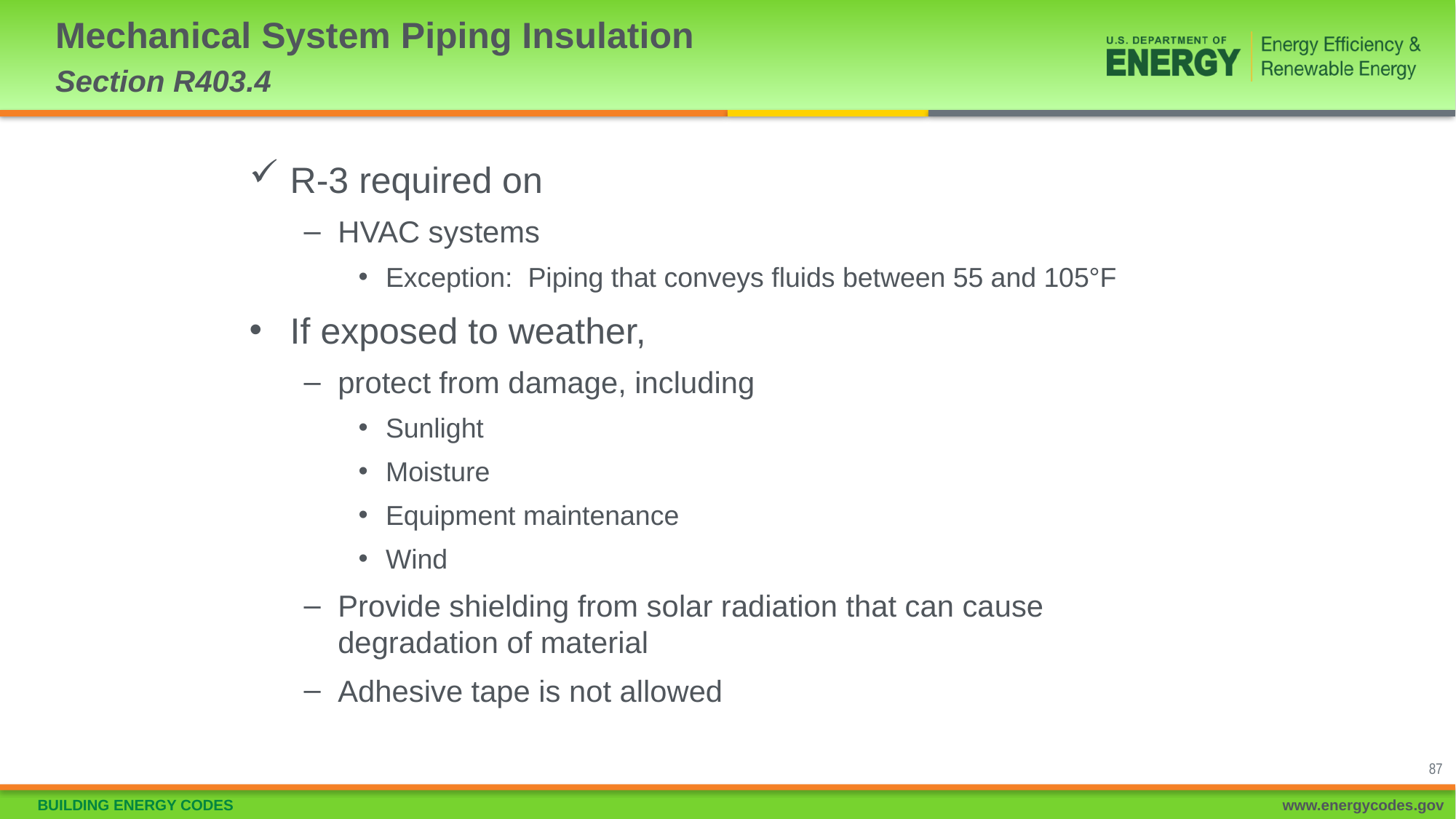

# Mechanical System Piping Insulation Section R403.4
R-3 required on
HVAC systems
Exception:  Piping that conveys fluids between 55 and 105°F
If exposed to weather,
protect from damage, including
Sunlight
Moisture
Equipment maintenance
Wind
Provide shielding from solar radiation that can cause degradation of material
Adhesive tape is not allowed